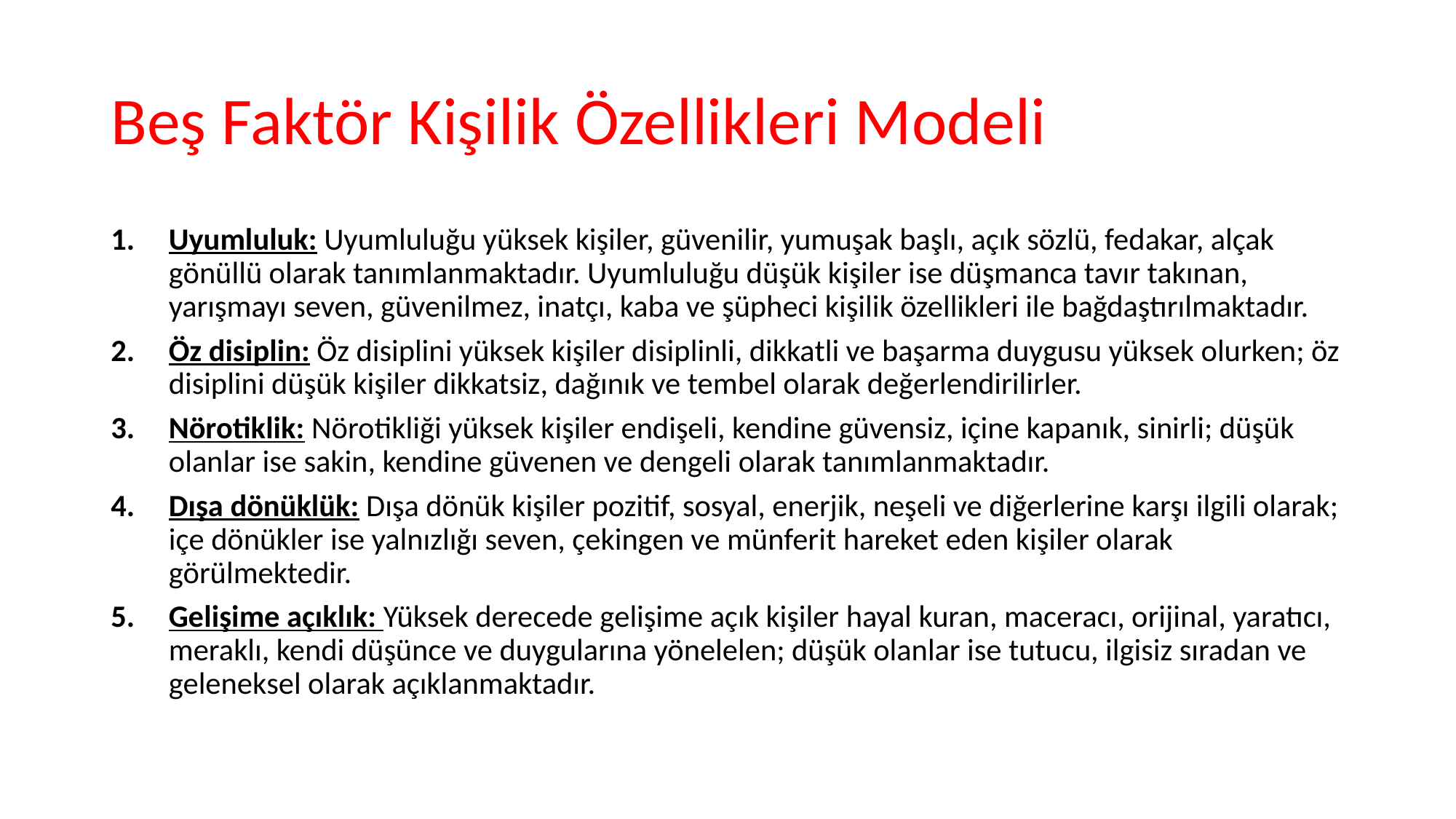

# Beş Faktör Kişilik Özellikleri Modeli
Uyumluluk: Uyumluluğu yüksek kişiler, güvenilir, yumuşak başlı, açık sözlü, fedakar, alçak gönüllü olarak tanımlanmaktadır. Uyumluluğu düşük kişiler ise düşmanca tavır takınan, yarışmayı seven, güvenilmez, inatçı, kaba ve şüpheci kişilik özellikleri ile bağdaştırılmaktadır.
Öz disiplin: Öz disiplini yüksek kişiler disiplinli, dikkatli ve başarma duygusu yüksek olurken; öz disiplini düşük kişiler dikkatsiz, dağınık ve tembel olarak değerlendirilirler.
Nörotiklik: Nörotikliği yüksek kişiler endişeli, kendine güvensiz, içine kapanık, sinirli; düşük olanlar ise sakin, kendine güvenen ve dengeli olarak tanımlanmaktadır.
Dışa dönüklük: Dışa dönük kişiler pozitif, sosyal, enerjik, neşeli ve diğerlerine karşı ilgili olarak; içe dönükler ise yalnızlığı seven, çekingen ve münferit hareket eden kişiler olarak görülmektedir.
Gelişime açıklık: Yüksek derecede gelişime açık kişiler hayal kuran, maceracı, orijinal, yaratıcı, meraklı, kendi düşünce ve duygularına yönelelen; düşük olanlar ise tutucu, ilgisiz sıradan ve geleneksel olarak açıklanmaktadır.